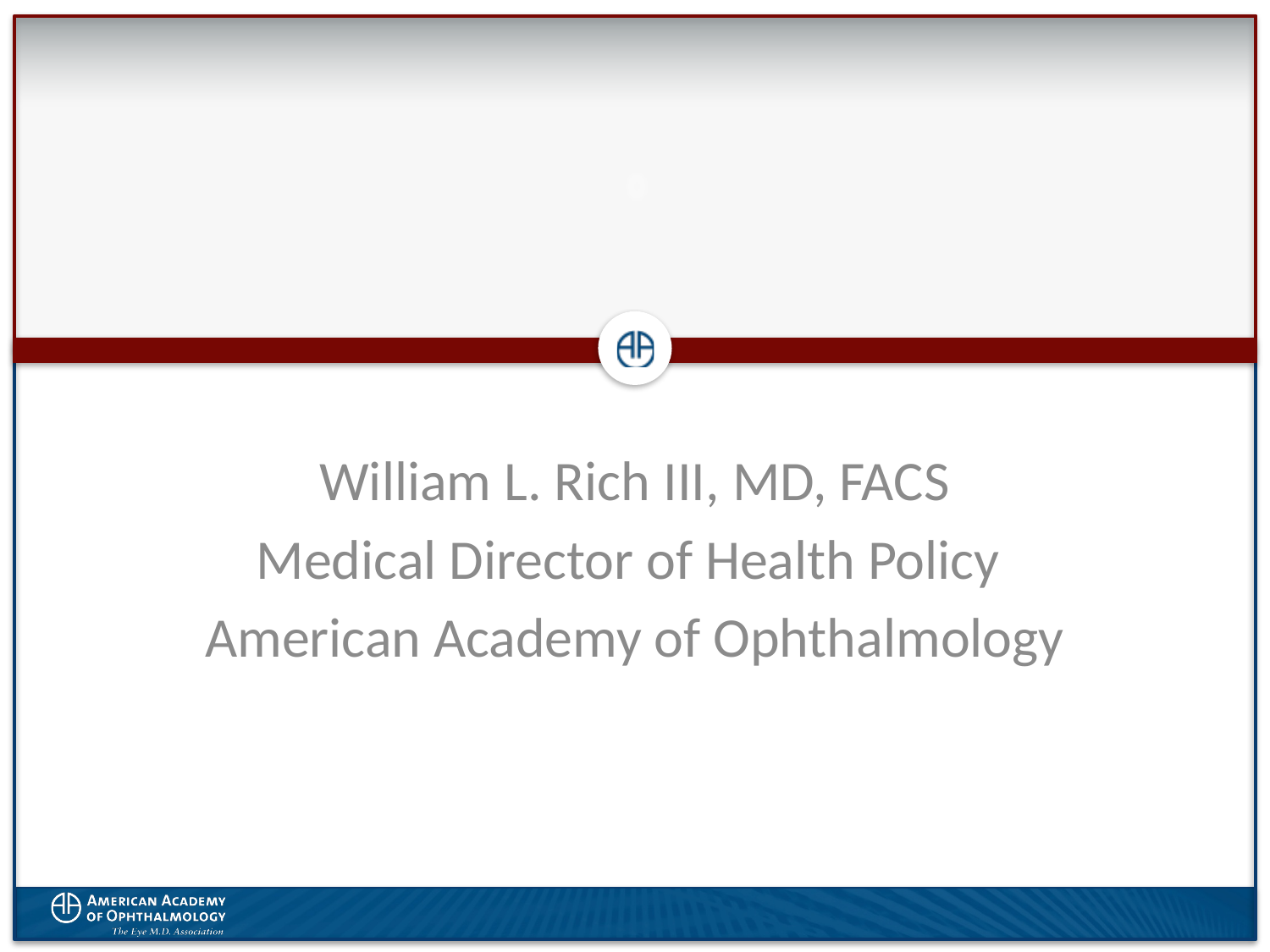

#
William L. Rich III, MD, FACS
Medical Director of Health Policy
American Academy of Ophthalmology